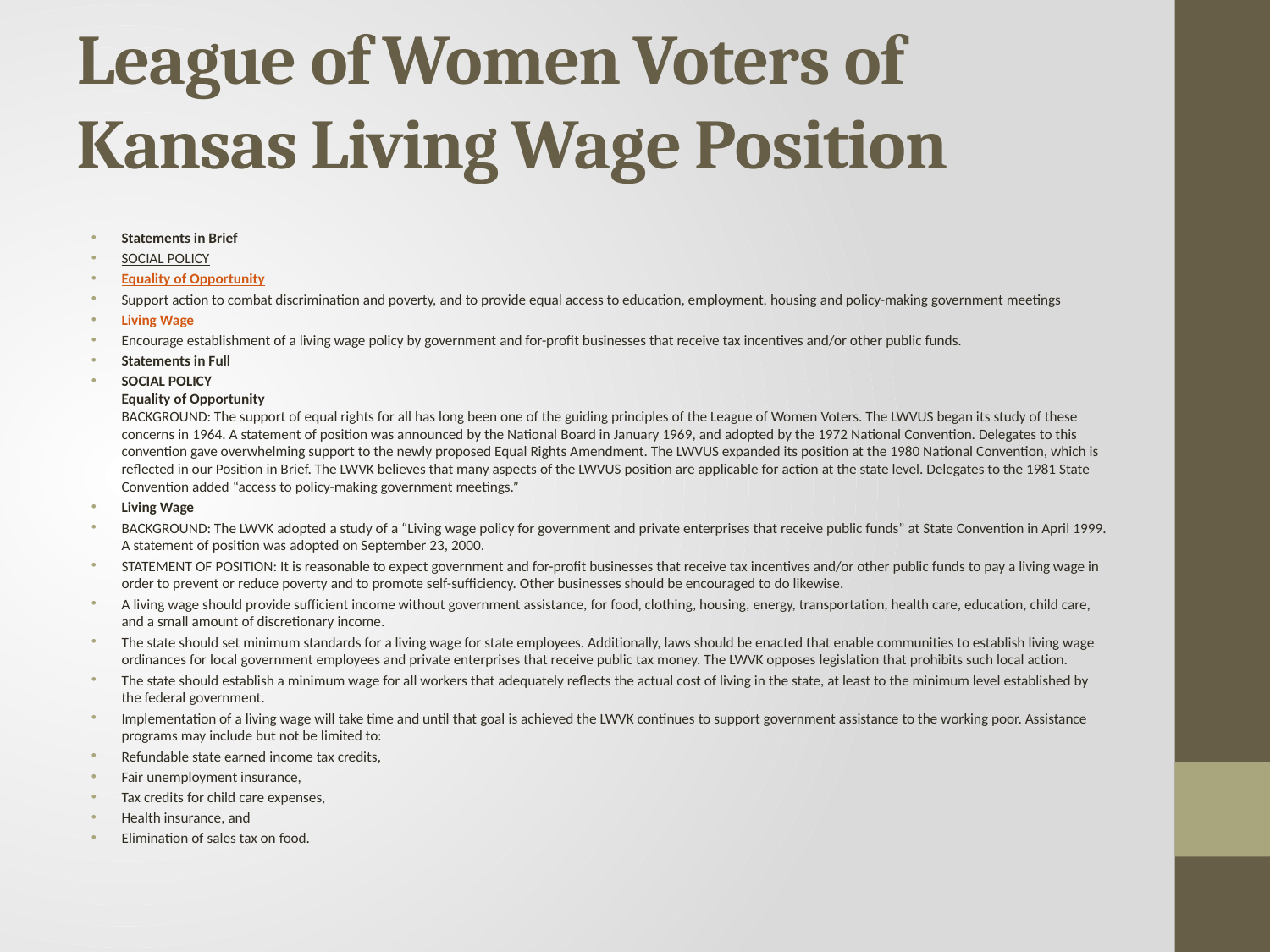

# League of Women Voters of Kansas Living Wage Position
Statements in Brief
SOCIAL POLICY
Equality of Opportunity
Support action to combat discrimination and poverty, and to provide equal access to education, employment, housing and policy-making government meetings
Living Wage
Encourage establishment of a living wage policy by government and for-profit businesses that receive tax incentives and/or other public funds.
Statements in Full
SOCIAL POLICY
Equality of Opportunity
BACKGROUND: The support of equal rights for all has long been one of the guiding principles of the League of Women Voters. The LWVUS began its study of these concerns in 1964. A statement of position was announced by the National Board in January 1969, and adopted by the 1972 National Convention. Delegates to this convention gave overwhelming support to the newly proposed Equal Rights Amendment. The LWVUS expanded its position at the 1980 National Convention, which is reflected in our Position in Brief. The LWVK believes that many aspects of the LWVUS position are applicable for action at the state level. Delegates to the 1981 State Convention added “access to policy-making government meetings.”
Living Wage
BACKGROUND: The LWVK adopted a study of a “Living wage policy for government and private enterprises that receive public funds” at State Convention in April 1999. A statement of position was adopted on September 23, 2000.
STATEMENT OF POSITION: It is reasonable to expect government and for-profit businesses that receive tax incentives and/or other public funds to pay a living wage in order to prevent or reduce poverty and to promote self-sufficiency. Other businesses should be encouraged to do likewise.
A living wage should provide sufficient income without government assistance, for food, clothing, housing, energy, transportation, health care, education, child care, and a small amount of discretionary income.
The state should set minimum standards for a living wage for state employees. Additionally, laws should be enacted that enable communities to establish living wage ordinances for local government employees and private enterprises that receive public tax money. The LWVK opposes legislation that prohibits such local action.
The state should establish a minimum wage for all workers that adequately reflects the actual cost of living in the state, at least to the minimum level established by the federal government.
Implementation of a living wage will take time and until that goal is achieved the LWVK continues to support government assistance to the working poor. Assistance programs may include but not be limited to:
Refundable state earned income tax credits,
Fair unemployment insurance,
Tax credits for child care expenses,
Health insurance, and
Elimination of sales tax on food.